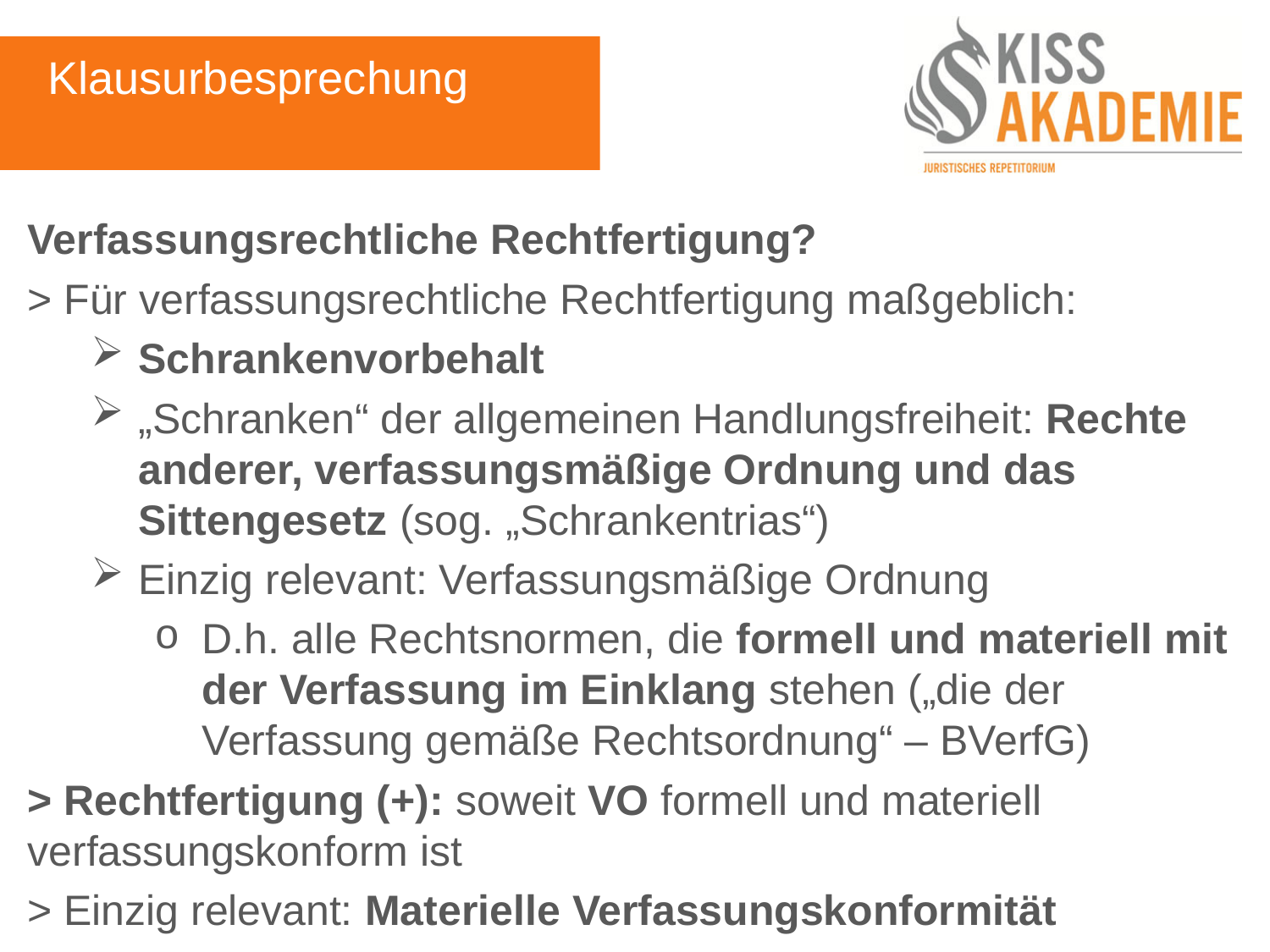

Klausurbesprechung
Verfassungsrechtliche Rechtfertigung?
> Für verfassungsrechtliche Rechtfertigung maßgeblich:
Schrankenvorbehalt
„Schranken“ der allgemeinen Handlungsfreiheit: Rechte anderer, verfassungsmäßige Ordnung und das Sittengesetz (sog. „Schrankentrias“)
Einzig relevant: Verfassungsmäßige Ordnung
D.h. alle Rechtsnormen, die formell und materiell mit der Verfassung im Einklang stehen („die der Verfassung gemäße Rechtsordnung“ – BVerfG)
> Rechtfertigung (+): soweit VO formell und materiell verfassungskonform ist
> Einzig relevant: Materielle Verfassungskonformität